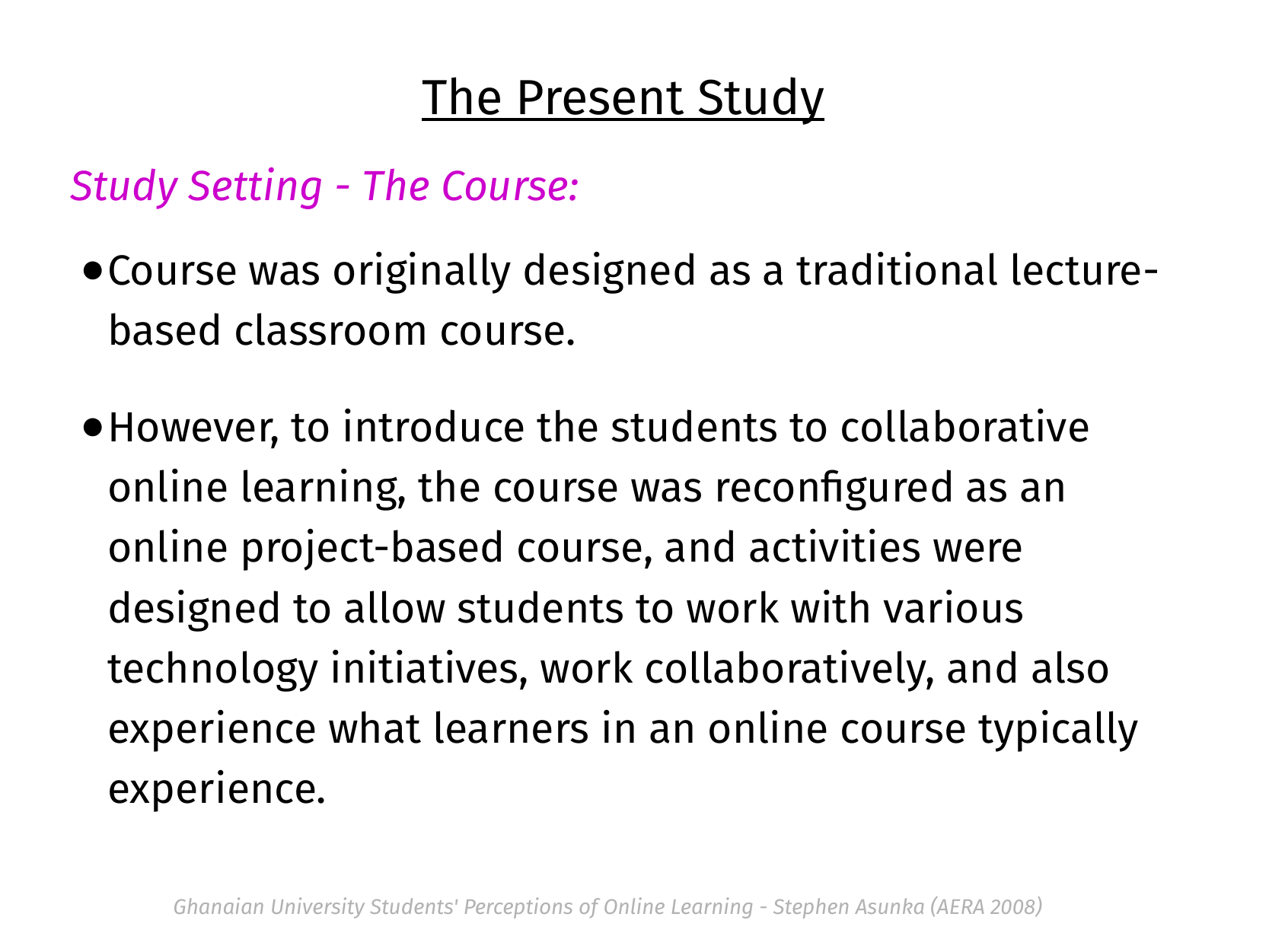

The Present Study
Study Setting - The Course:
Course was originally designed as a traditional lecture-based classroom course.

However, to introduce the students to collaborative online learning, the course was reconfigured as an online project-based course, and activities were designed to allow students to work with various technology initiatives, work collaboratively, and also experience what learners in an online course typically experience.
Ghanaian University Students' Perceptions of Online Learning - Stephen Asunka (AERA 2008)